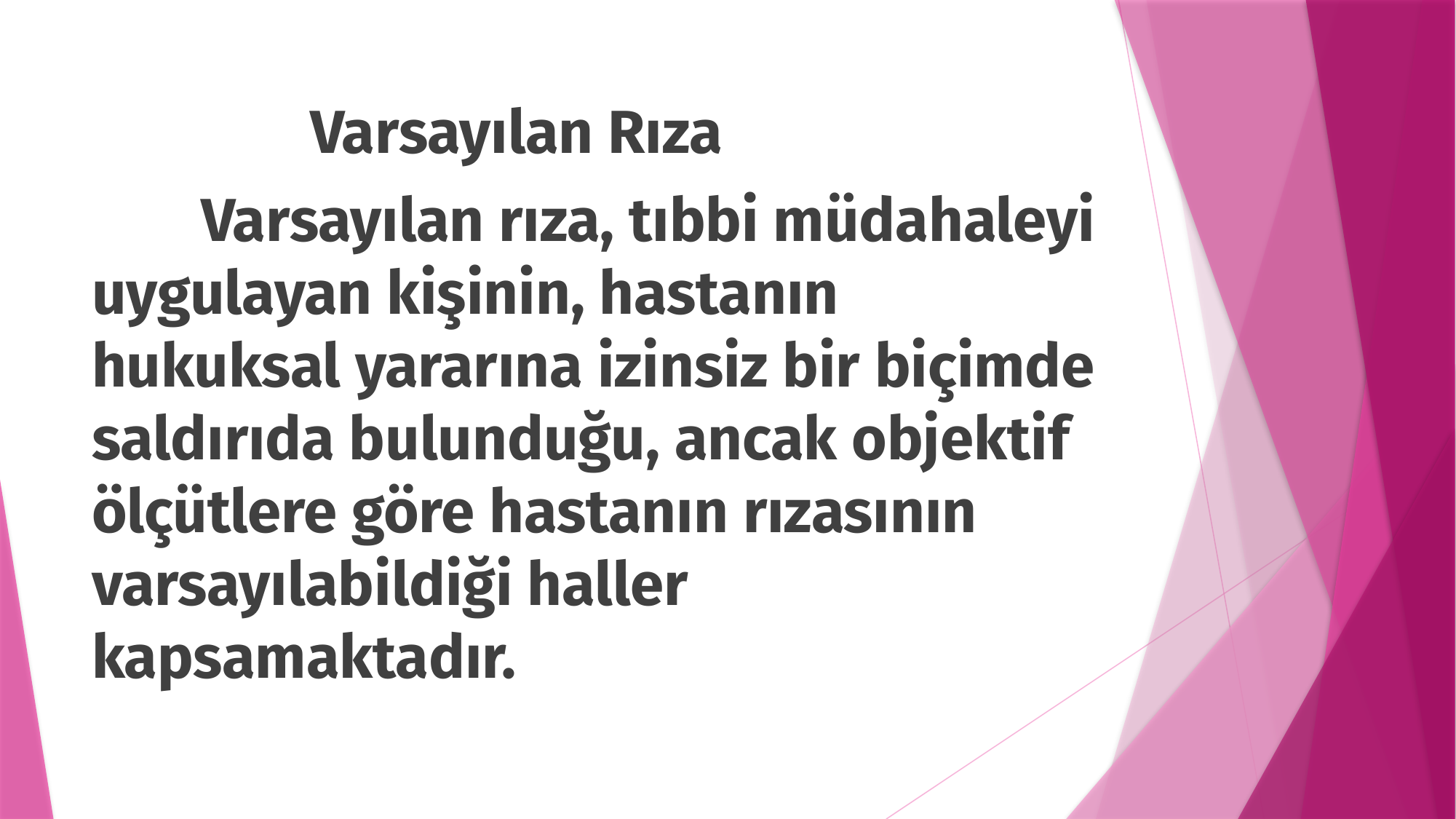

Varsayılan Rıza
	Varsayılan rıza, tıbbi müdahaleyi uygulayan kişinin, hastanın hukuksal yararına izinsiz bir biçimde saldırıda bulunduğu, ancak objektif ölçütlere göre hastanın rızasının varsayılabildiği haller kapsamaktadır.